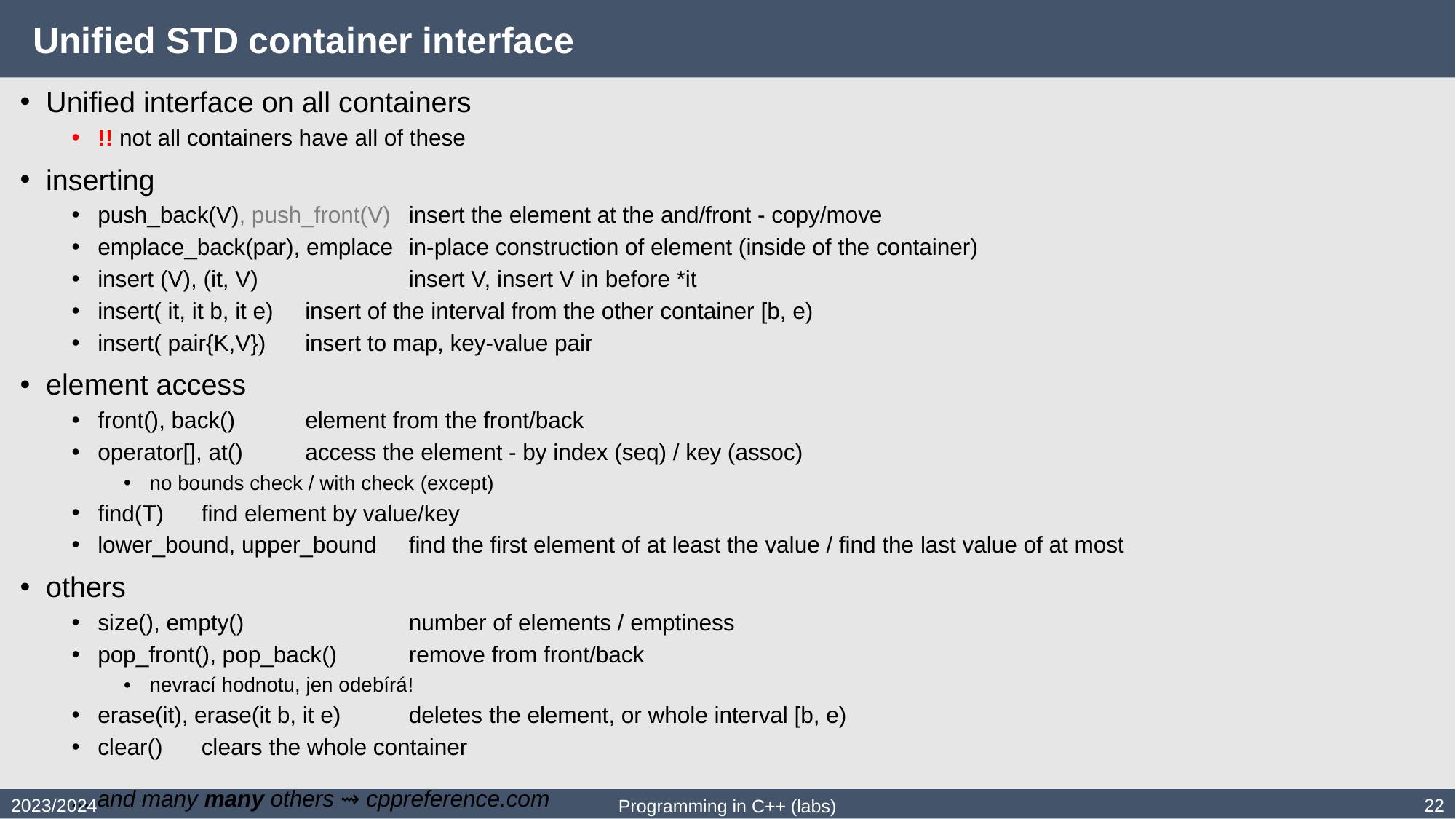

# Unified STD container interface
Unified interface on all containers
!! not all containers have all of these
inserting
push_back(V), push_front(V)	insert the element at the and/front - copy/move
emplace_back(par), emplace	in-place construction of element (inside of the container)
insert (V), (it, V)	 	insert V, insert V in before *it
insert( it, it b, it e)		insert of the interval from the other container [b, e)
insert( pair{K,V}) 		insert to map, key-value pair
element access
front(), back()		element from the front/back
operator[], at()		access the element - by index (seq) / key (assoc)
no bounds check / with check (except)
find(T)			find element by value/key
lower_bound, upper_bound	find the first element of at least the value / find the last value of at most
others
size(), empty()	 	number of elements / emptiness
pop_front(), pop_back()	remove from front/back
nevrací hodnotu, jen odebírá!
erase(it), erase(it b, it e)	deletes the element, or whole interval [b, e)
clear()			clears the whole container

				... and many many others ⇝ cppreference.com
2023/2024
22
Programming in C++ (labs)